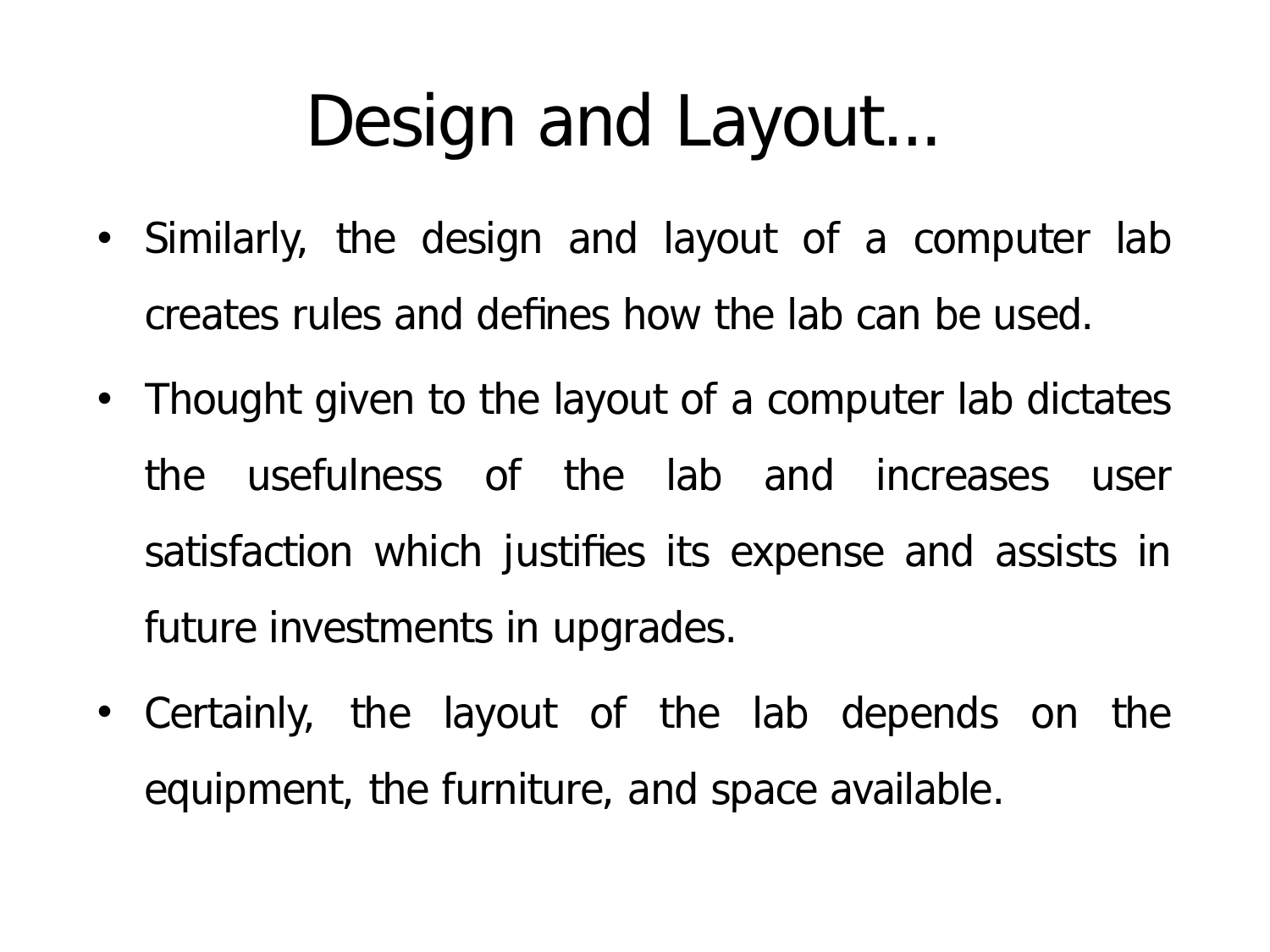

# Design and Layout…
Similarly, the design and layout of a computer lab creates rules and defines how the lab can be used.
Thought given to the layout of a computer lab dictates the usefulness of the lab and increases user satisfaction which justifies its expense and assists in future investments in upgrades.
Certainly, the layout of the lab depends on the equipment, the furniture, and space available.